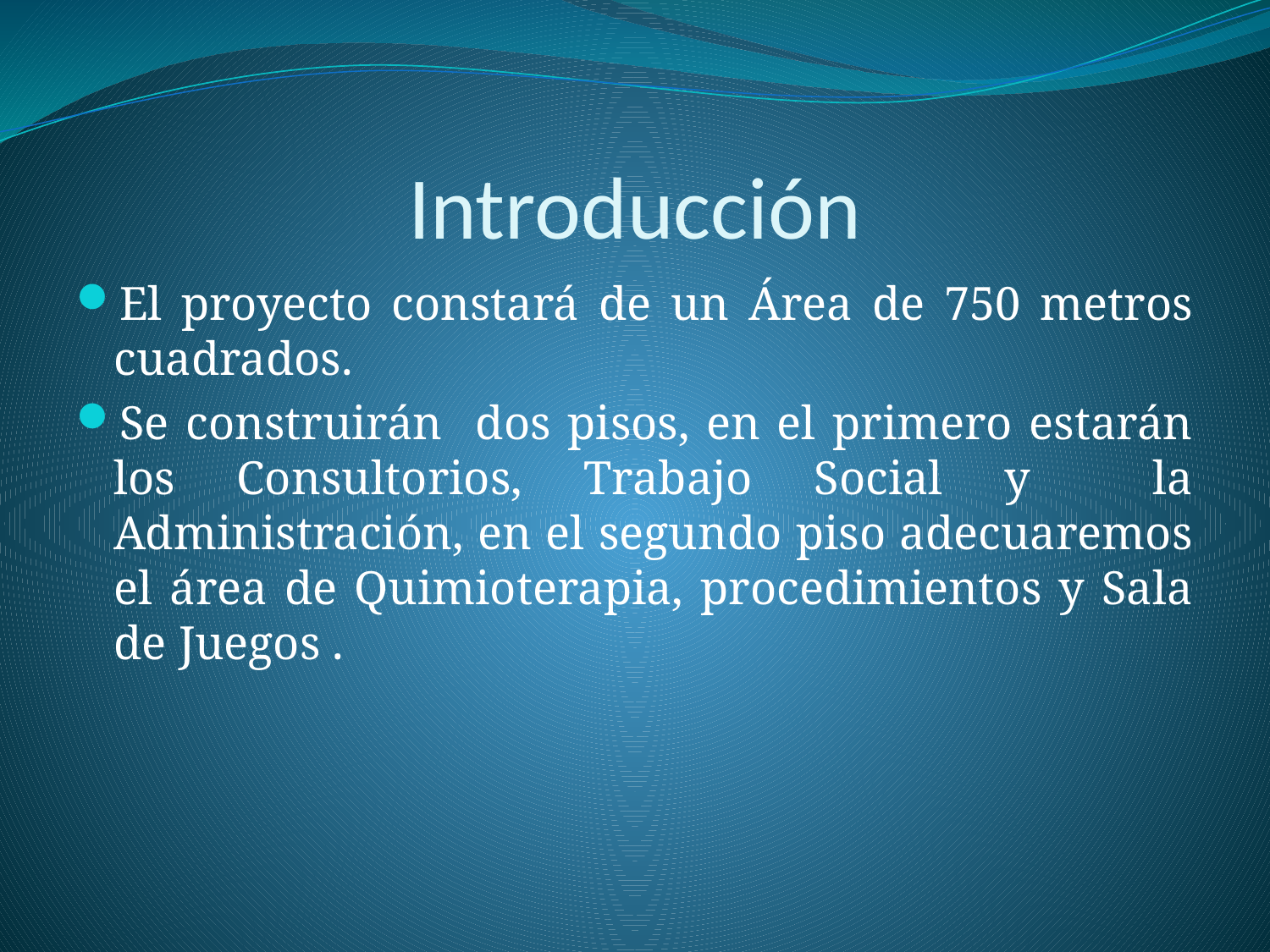

# Introducción
El proyecto constará de un Área de 750 metros cuadrados.
Se construirán  dos pisos, en el primero estarán los Consultorios, Trabajo Social y  la Administración, en el segundo piso adecuaremos el área de Quimioterapia, procedimientos y Sala de Juegos .